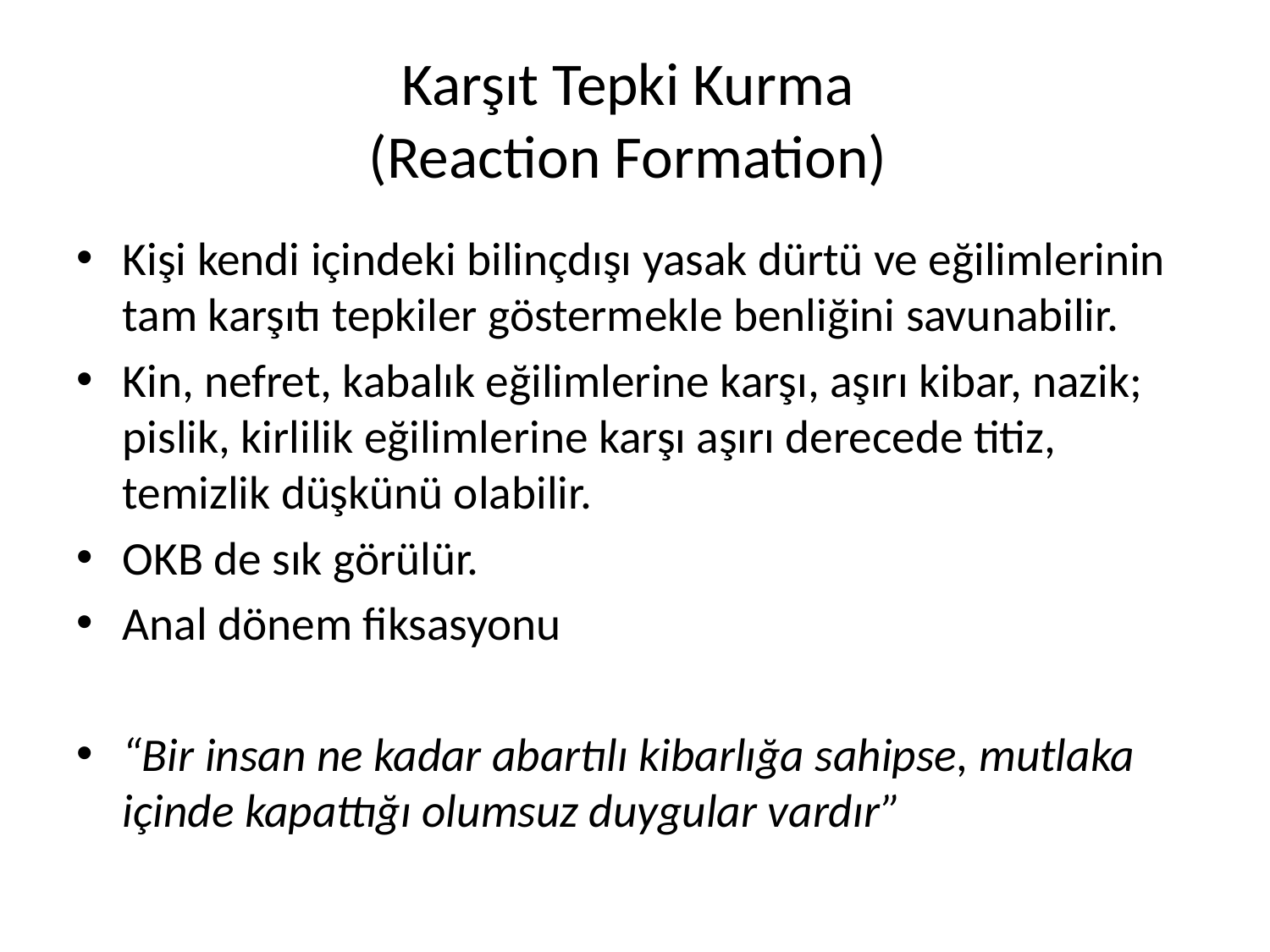

# Karşıt Tepki Kurma (Reaction Formation)
Kişi kendi içindeki bilinçdışı yasak dürtü ve eğilimlerinin tam karşıtı tepkiler göstermekle benliğini savunabilir.
Kin, nefret, kabalık eğilimlerine karşı, aşırı kibar, nazik; pislik, kirlilik eğilimlerine karşı aşırı derecede titiz, temizlik düşkünü olabilir.
OKB de sık görülür.
Anal dönem fiksasyonu

“Bir insan ne kadar abartılı kibarlığa sahipse, mutlaka içinde kapattığı olumsuz duygular vardır”